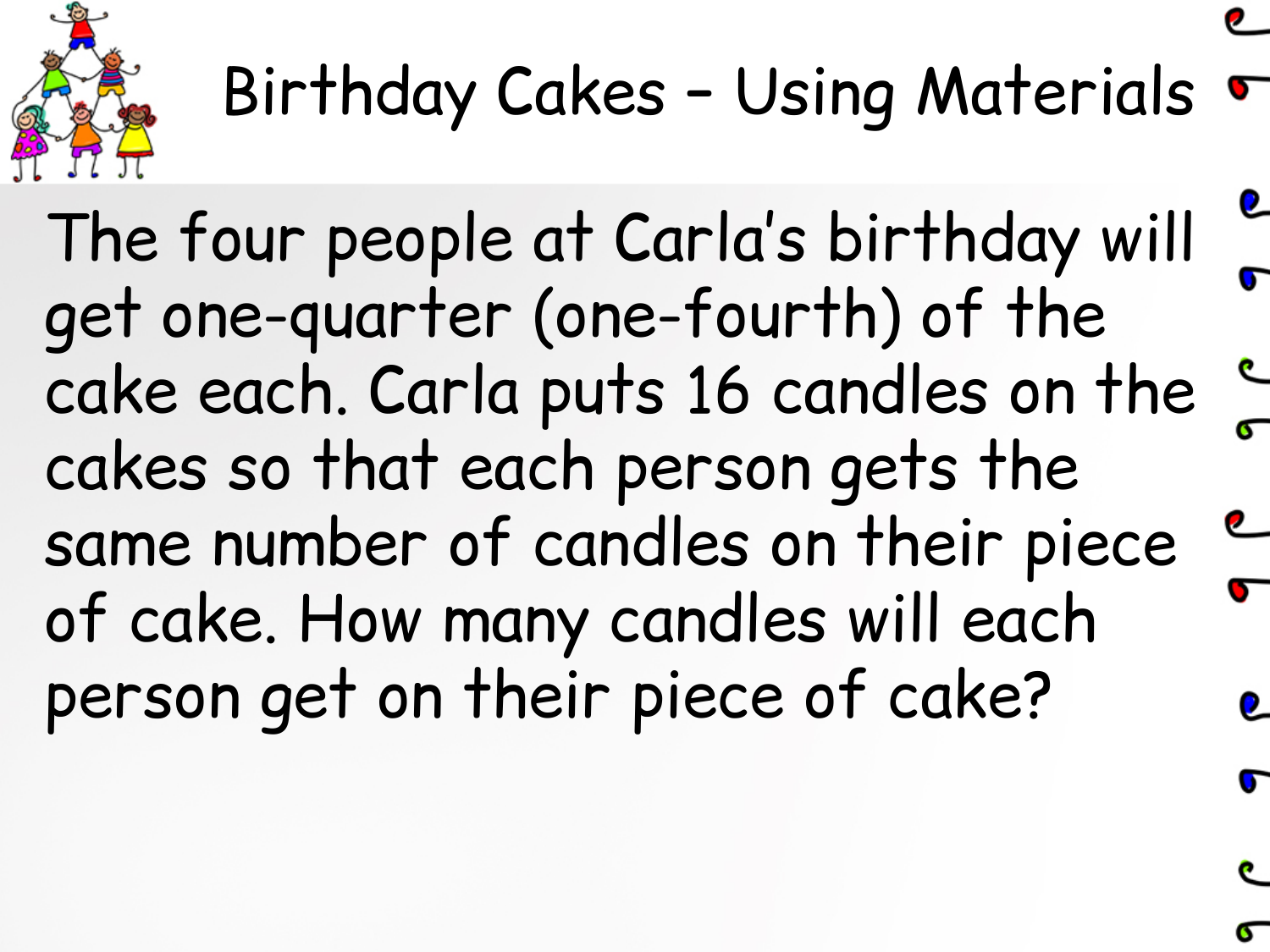

# Birthday Cakes – Using Materials
The four people at Carla’s birthday will get one-quarter (one-fourth) of the cake each. Carla puts 16 candles on the cakes so that each person gets the same number of candles on their piece of cake. How many candles will each person get on their piece of cake?